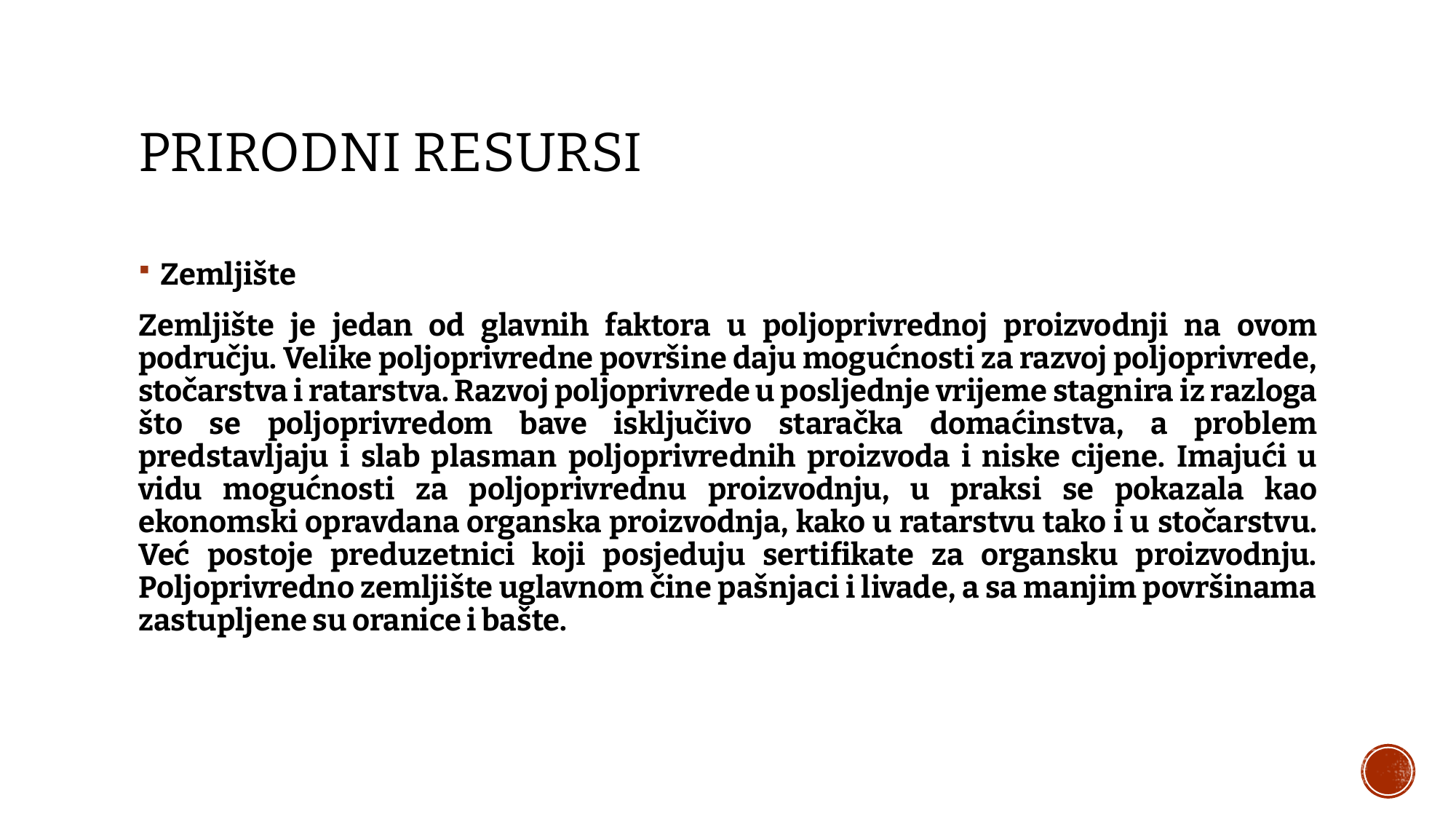

# Prirodni resursi
Zemljište
Zemljište je jedan od glavnih faktora u poljoprivrednoj proizvodnji na ovom području. Velike poljoprivredne površine daju mogućnosti za razvoj poljoprivrede, stočarstva i ratarstva. Razvoj poljoprivrede u posljednje vrijeme stagnira iz razloga što se poljoprivredom bave isključivo staračka domaćinstva, a problem predstavljaju i slab plasman poljoprivrednih proizvoda i niske cijene. Imajući u vidu mogućnosti za poljoprivrednu proizvodnju, u praksi se pokazala kao ekonomski opravdana organska proizvodnja, kako u ratarstvu tako i u stočarstvu. Već postoje preduzetnici koji posjeduju sertifikate za organsku proizvodnju. Poljoprivredno zemljište uglavnom čine pašnjaci i livade, a sa manjim površinama zastupljene su oranice i bašte.